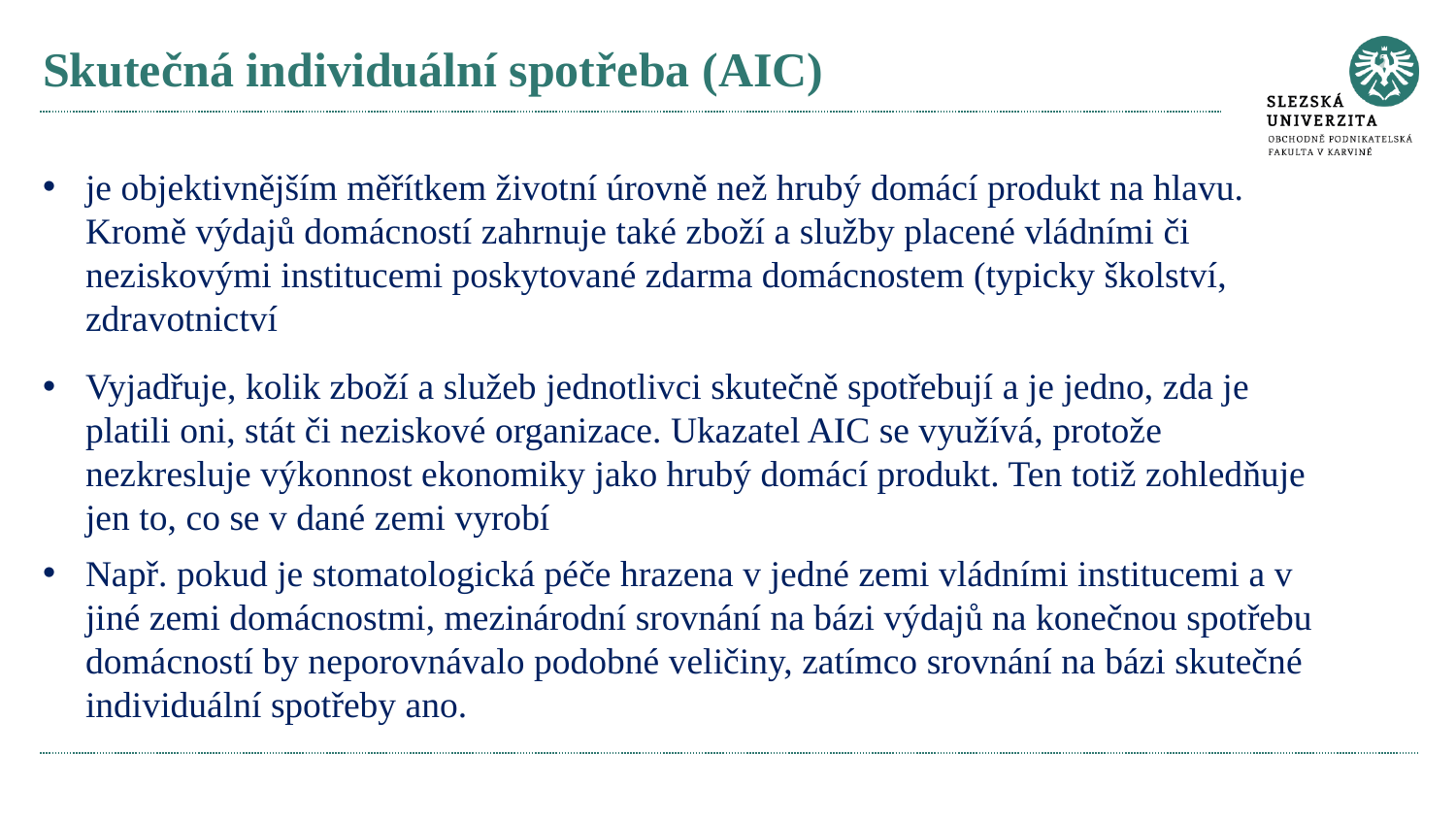

# Skutečná individuální spotřeba (AIC)
je objektivnějším měřítkem životní úrovně než hrubý domácí produkt na hlavu. Kromě výdajů domácností zahrnuje také zboží a služby placené vládními či neziskovými institucemi poskytované zdarma domácnostem (typicky školství, zdravotnictví
Vyjadřuje, kolik zboží a služeb jednotlivci skutečně spotřebují a je jedno, zda je platili oni, stát či neziskové organizace. Ukazatel AIC se využívá, protože nezkresluje výkonnost ekonomiky jako hrubý domácí produkt. Ten totiž zohledňuje jen to, co se v dané zemi vyrobí
Např. pokud je stomatologická péče hrazena v jedné zemi vládními institucemi a v jiné zemi domácnostmi, mezinárodní srovnání na bázi výdajů na konečnou spotřebu domácností by neporovnávalo podobné veličiny, zatímco srovnání na bázi skutečné individuální spotřeby ano.